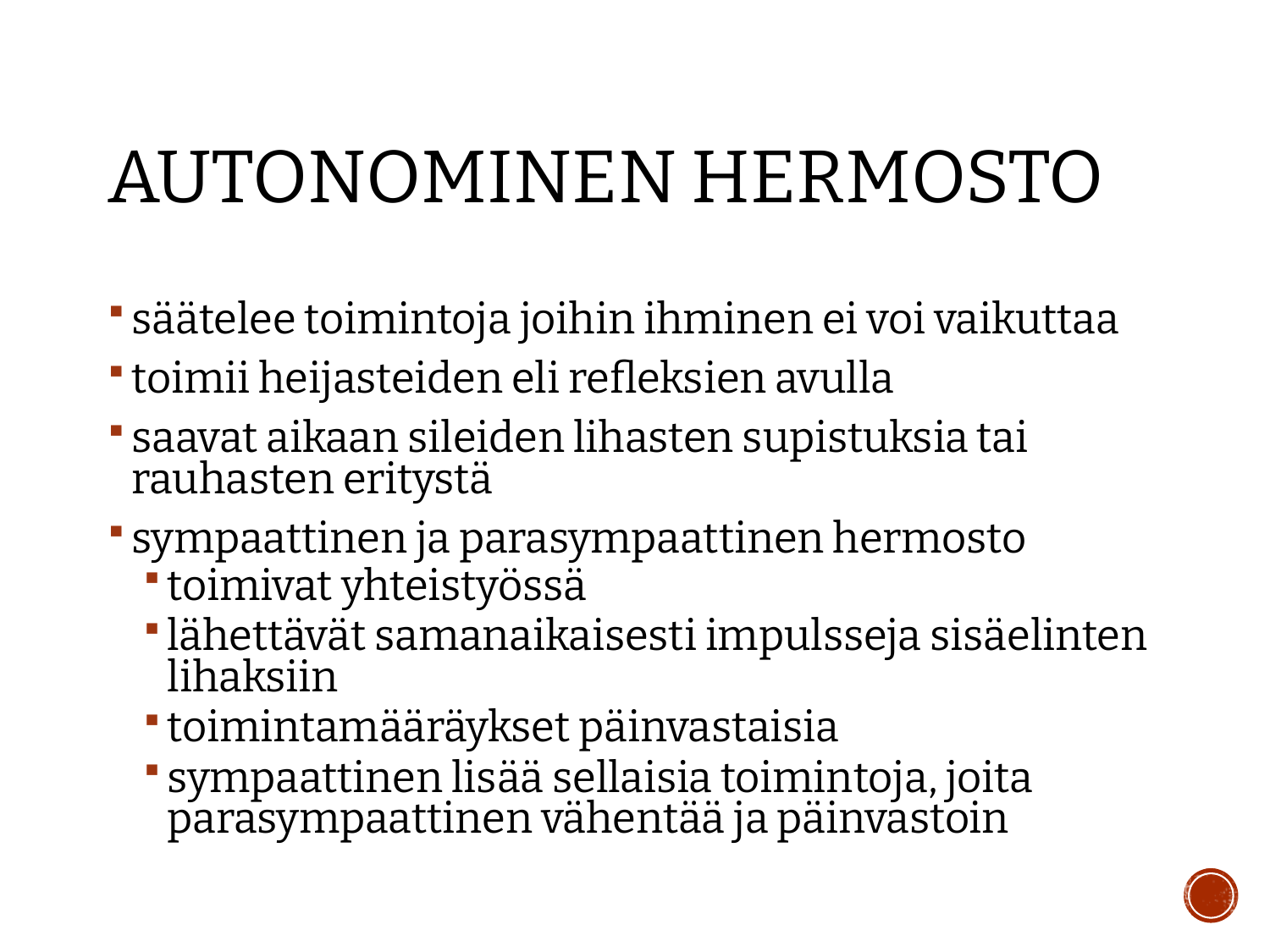

# Autonominen hermosto
säätelee toimintoja joihin ihminen ei voi vaikuttaa
toimii heijasteiden eli refleksien avulla
saavat aikaan sileiden lihasten supistuksia tai rauhasten eritystä
sympaattinen ja parasympaattinen hermosto
toimivat yhteistyössä
lähettävät samanaikaisesti impulsseja sisäelinten lihaksiin
toimintamääräykset päinvastaisia
sympaattinen lisää sellaisia toimintoja, joita parasympaattinen vähentää ja päinvastoin